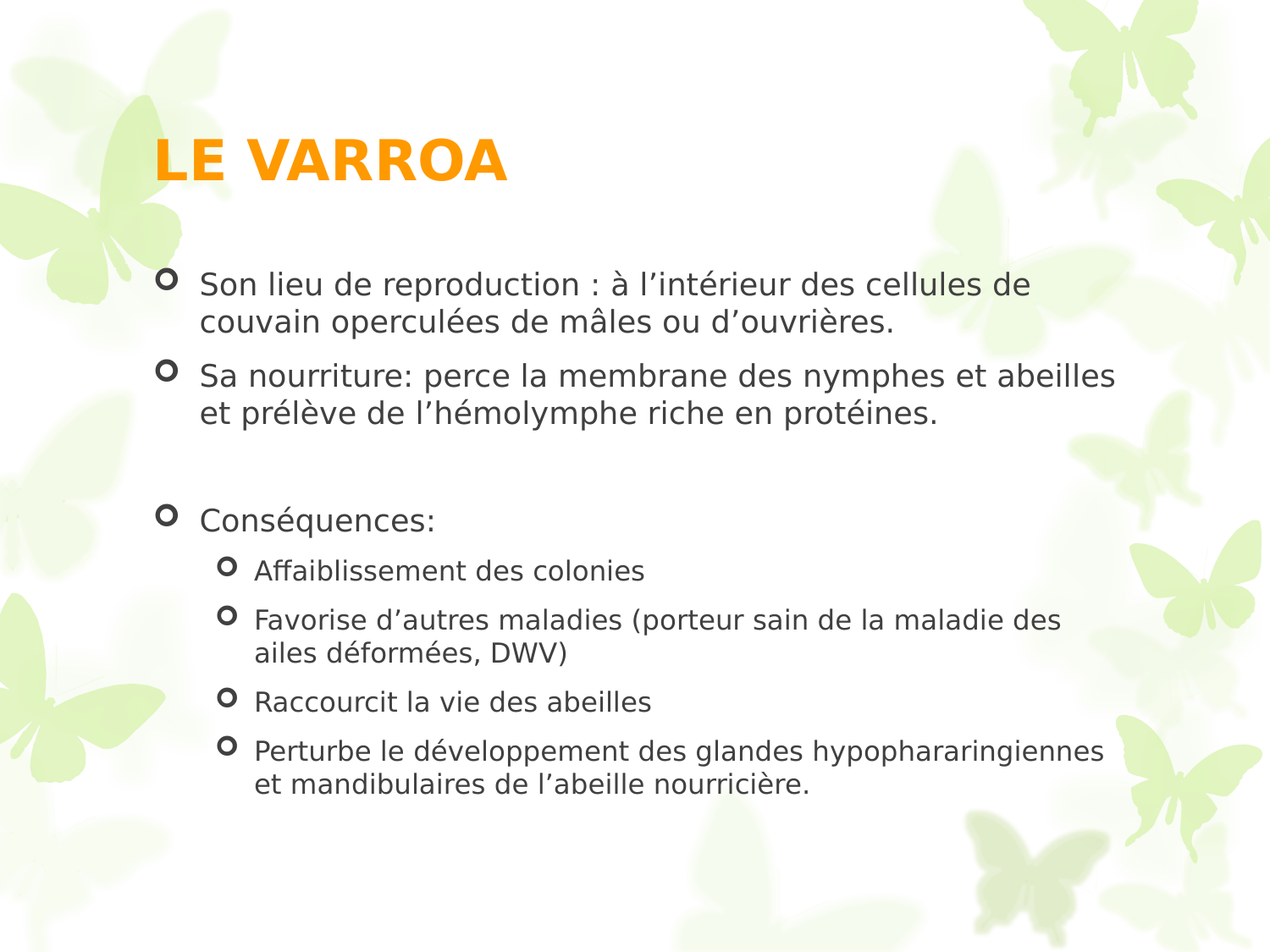

# LE VARROA
Son lieu de reproduction : à l’intérieur des cellules de couvain operculées de mâles ou d’ouvrières.
Sa nourriture: perce la membrane des nymphes et abeilles et prélève de l’hémolymphe riche en protéines.

Conséquences:
Affaiblissement des colonies
Favorise d’autres maladies (porteur sain de la maladie des ailes déformées, DWV)
Raccourcit la vie des abeilles
Perturbe le développement des glandes hypophararingiennes et mandibulaires de l’abeille nourricière.